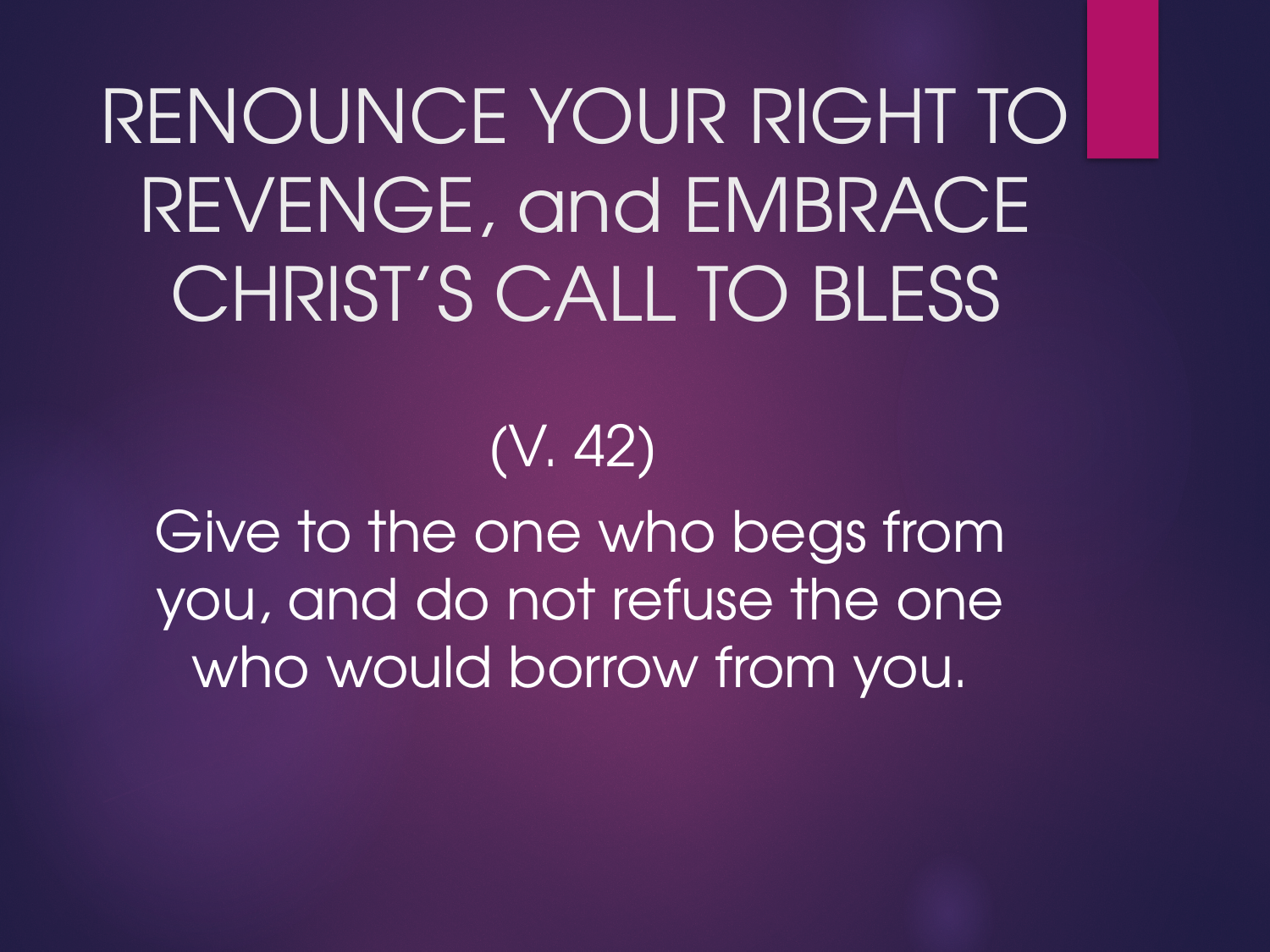

# RENOUNCE YOUR RIGHT TO REVENGE, and EMBRACE CHRIST’S CALL TO BLESS
(V. 42)
Give to the one who begs from you, and do not refuse the one who would borrow from you.